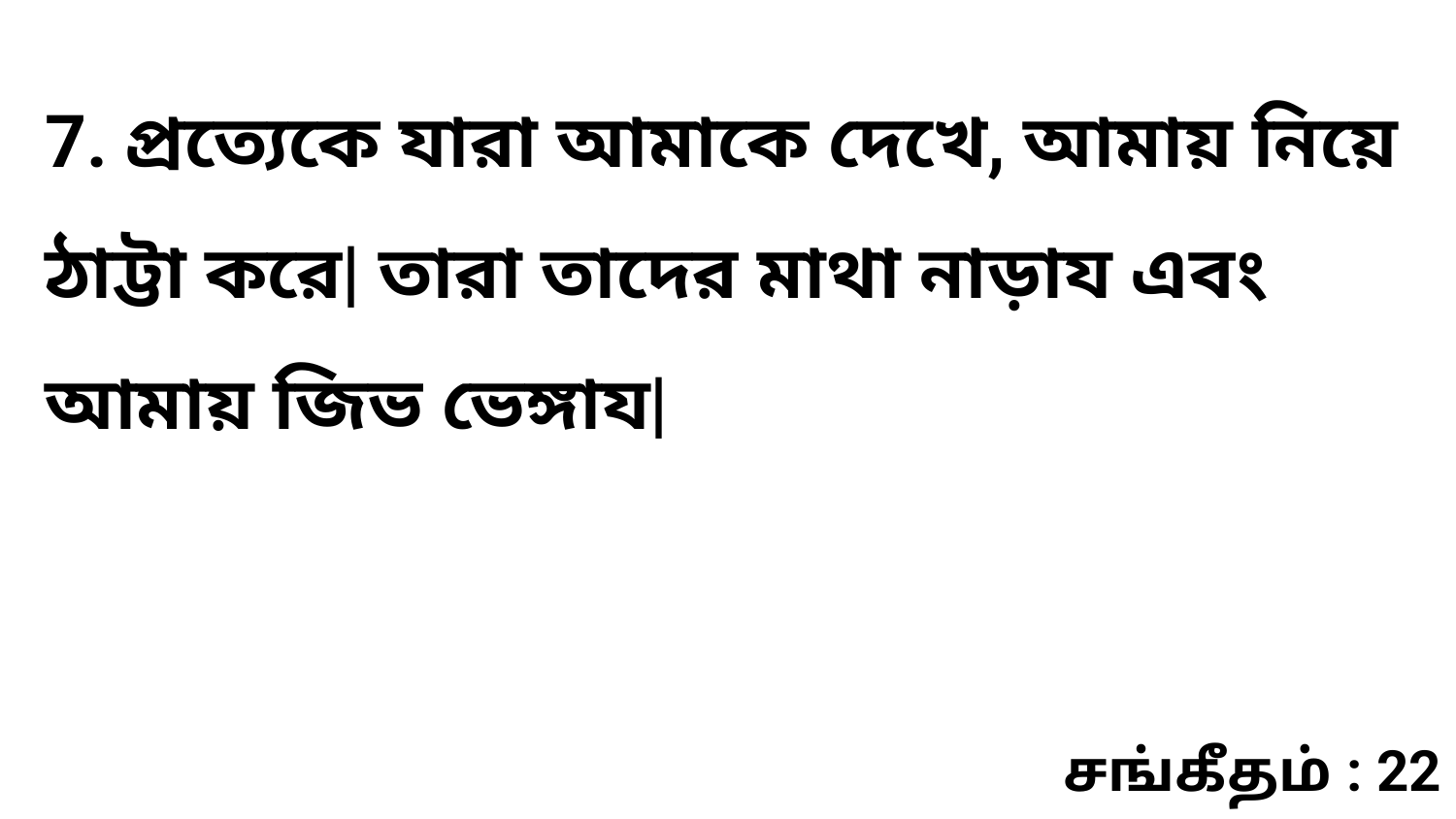

7. প্রত্যেকে যারা আমাকে দেখে, আমায় নিয়ে ঠাট্টা করে| তারা তাদের মাথা নাড়ায এবং আমায় জিভ ভেঙ্গায|
சங்கீதம் : 22